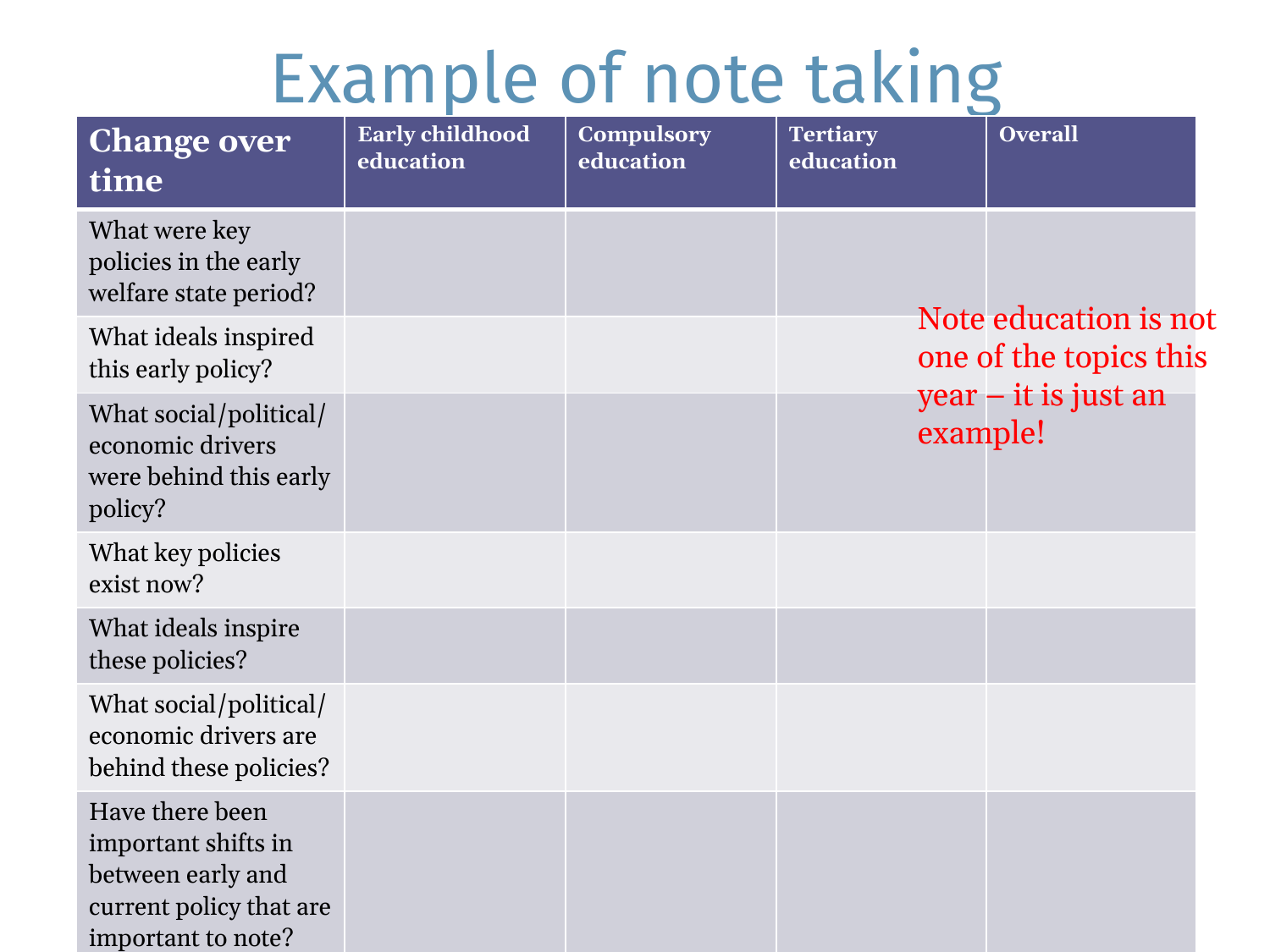

# Example of note taking
| Change over time | Early childhood education | Compulsory education | Tertiary education | Overall |
| --- | --- | --- | --- | --- |
| What were key policies in the early welfare state period? |  |  |  |  |
| What ideals inspired this early policy? |  |  |  |  |
| What social/political/ economic drivers were behind this early policy? |  |  |  |  |
| What key policies exist now? |  |  |  |  |
| What ideals inspire these policies? |  |  |  |  |
| What social/political/ economic drivers are behind these policies? |  |  |  |  |
| Have there been important shifts in between early and current policy that are important to note? |  |  |  |  |
Note education is not one of the topics this year – it is just an example!